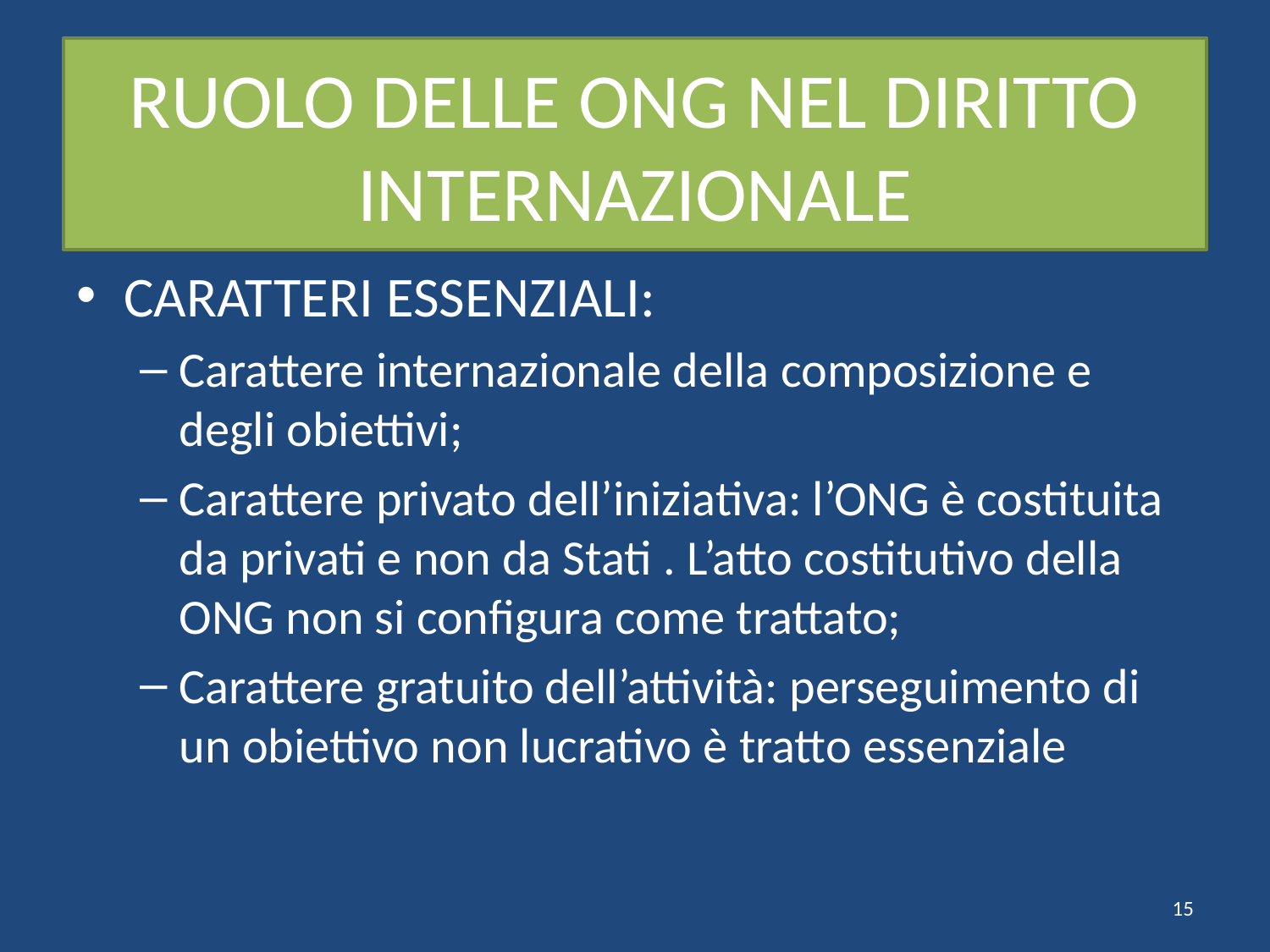

# RUOLO DELLE ONG NEL DIRITTO INTERNAZIONALE
CARATTERI ESSENZIALI:
Carattere internazionale della composizione e degli obiettivi;
Carattere privato dell’iniziativa: l’ONG è costituita da privati e non da Stati . L’atto costitutivo della ONG non si configura come trattato;
Carattere gratuito dell’attività: perseguimento di un obiettivo non lucrativo è tratto essenziale
15